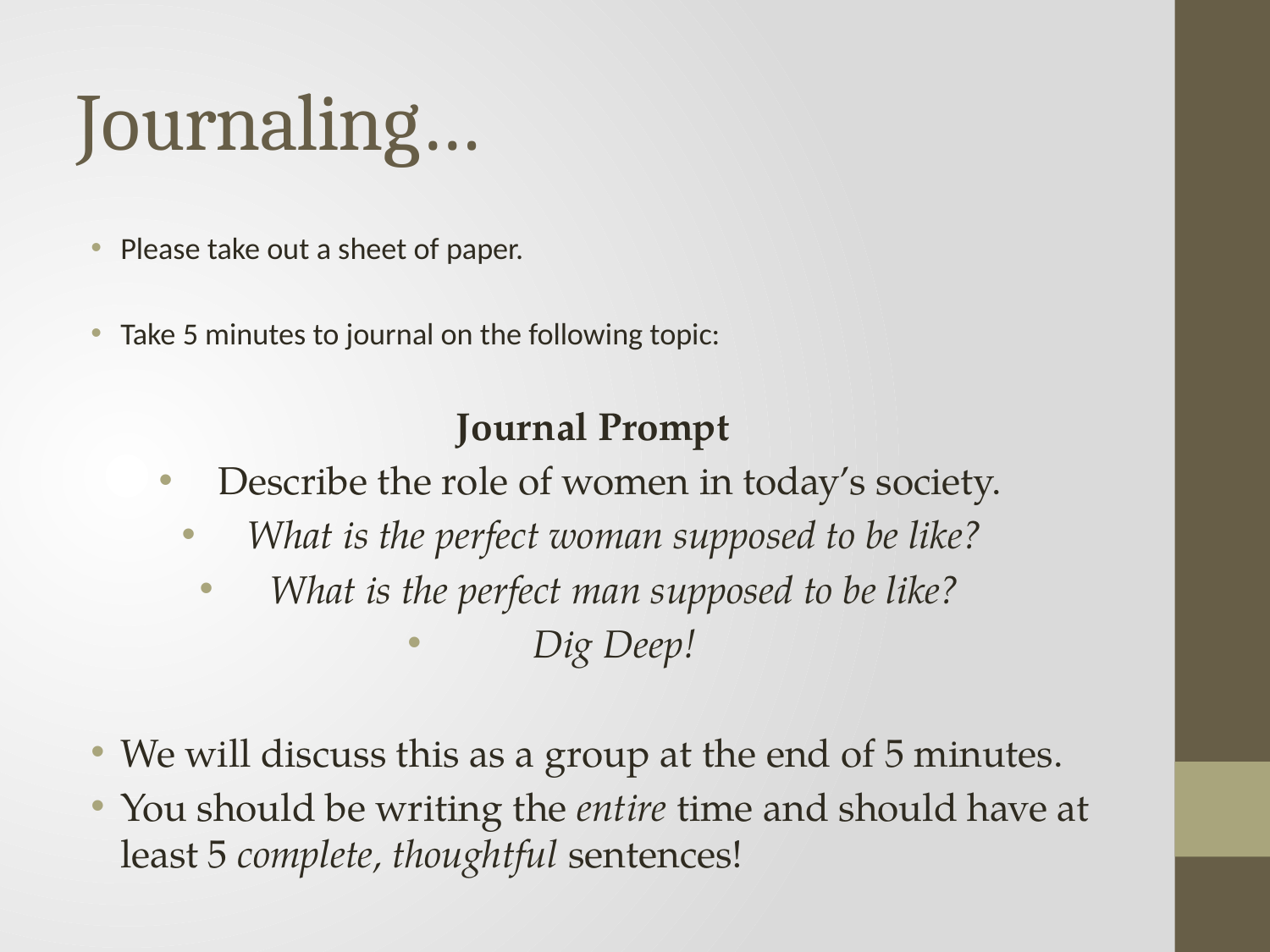

# Journaling…
Please take out a sheet of paper.

Take 5 minutes to journal on the following topic:

Journal Prompt
Describe the role of women in today’s society.
What is the perfect woman supposed to be like?
What is the perfect man supposed to be like?
Dig Deep!

We will discuss this as a group at the end of 5 minutes.
You should be writing the entire time and should have at least 5 complete, thoughtful sentences!